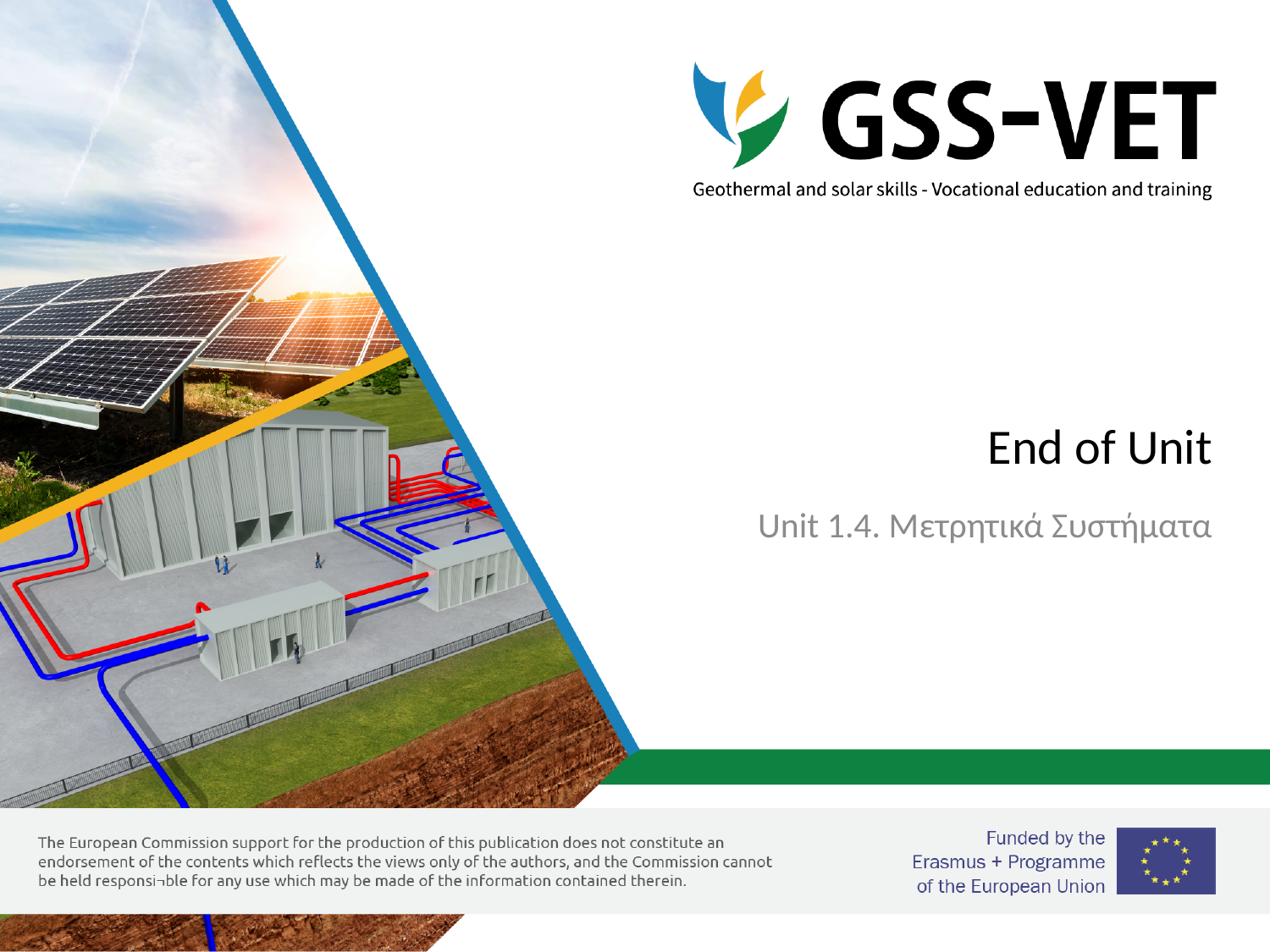

# End of Unit
Unit 1.4. Mετρητικά Συστήματα